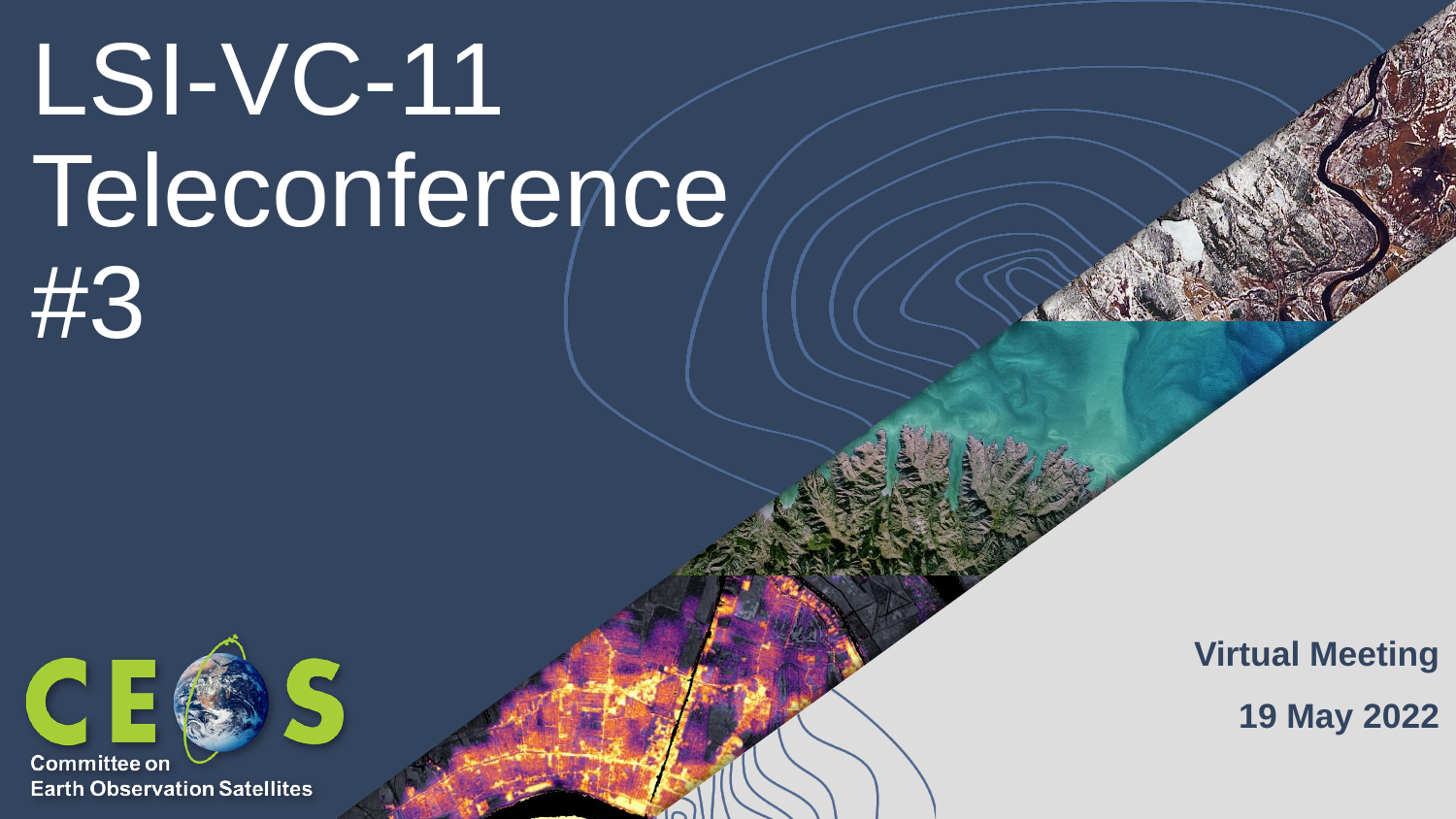

# LSI-VC-11 Teleconference #3

Virtual Meeting
19 May 2022